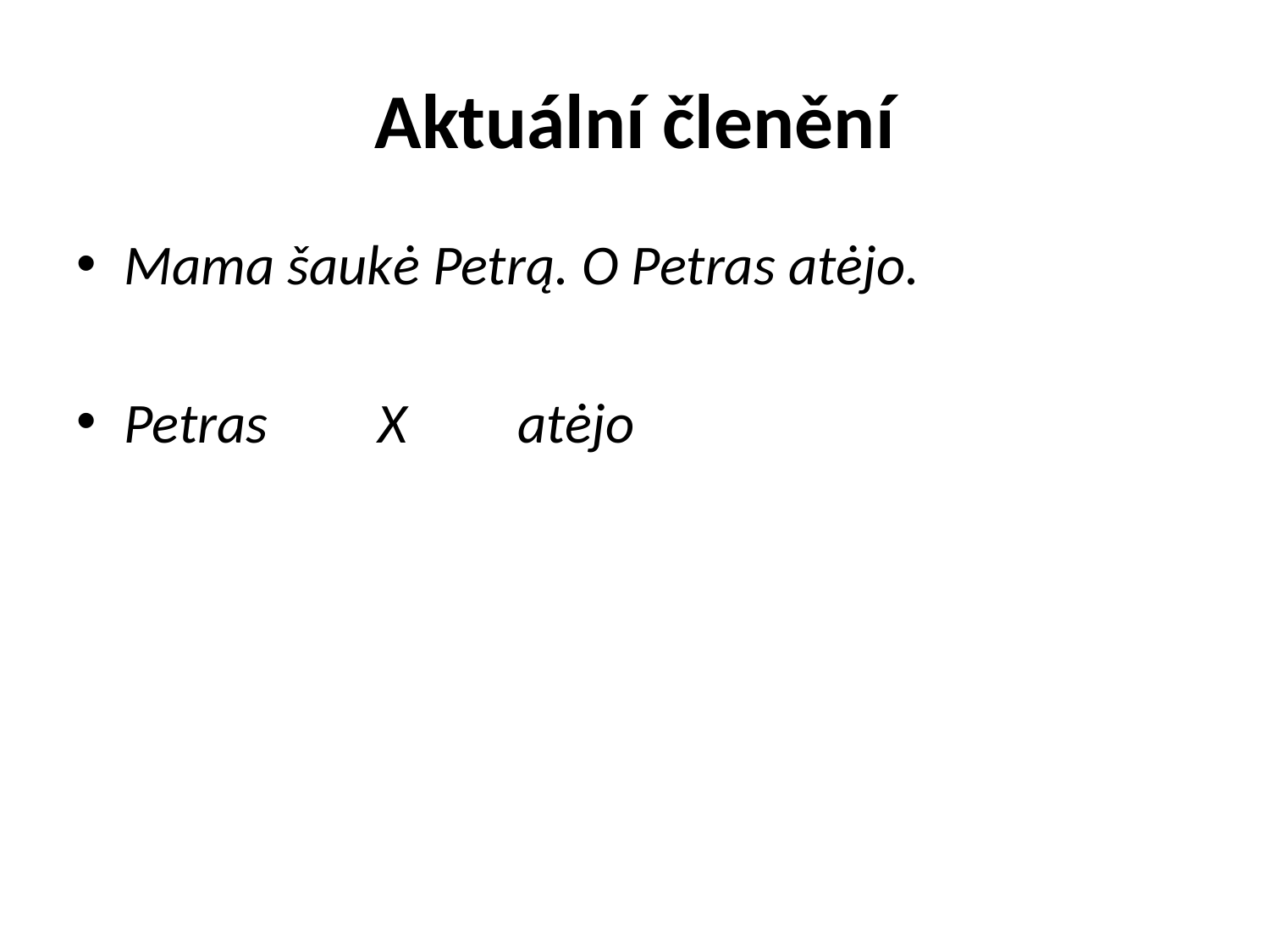

# Aktuální členění
Mama šaukė Petrą. O Petras atėjo.

Petras	X	 atėjo